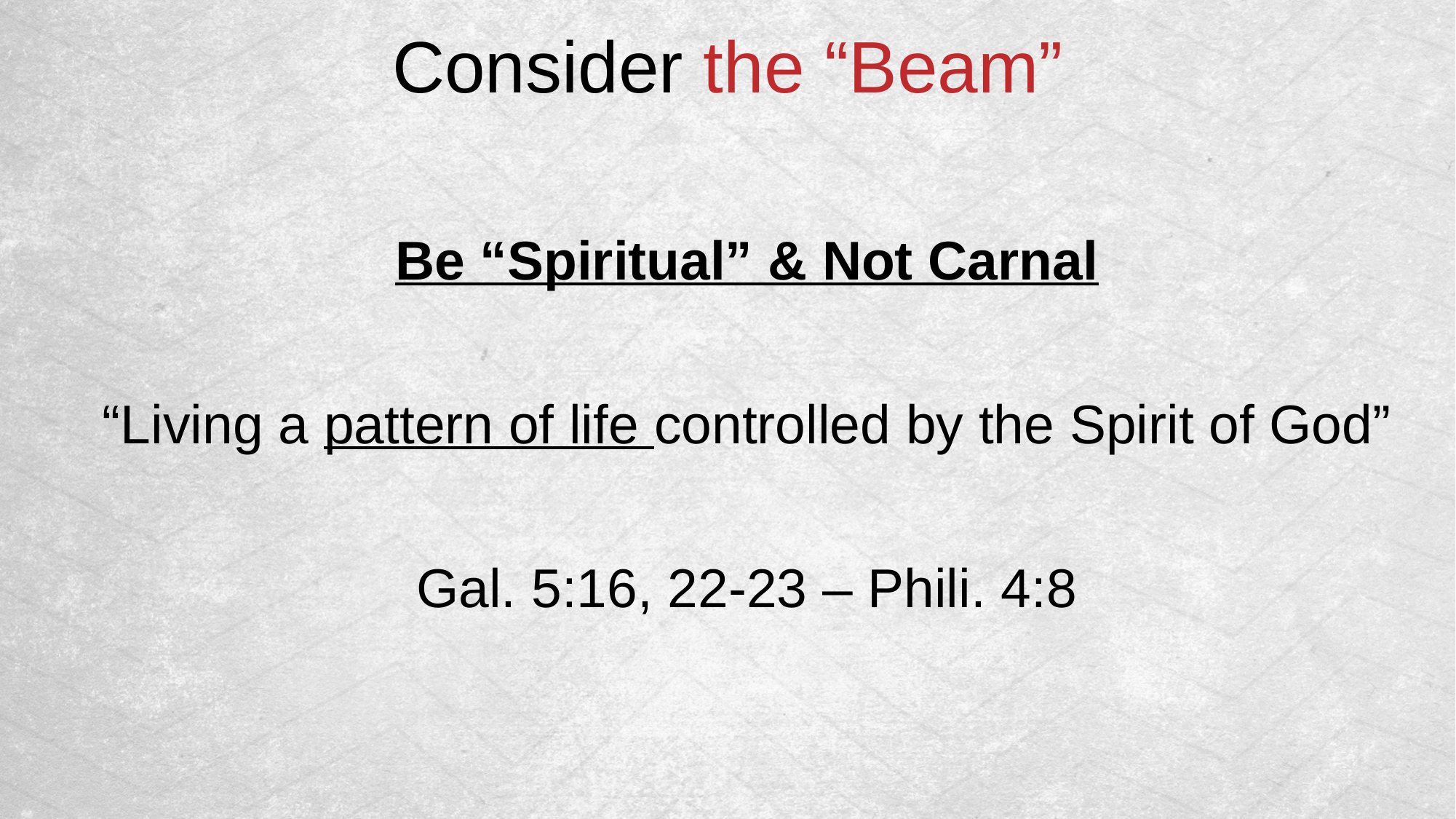

Consider the “Beam”
Be “Spiritual” & Not Carnal
“Living a pattern of life controlled by the Spirit of God”
Gal. 5:16, 22-23 – Phili. 4:8